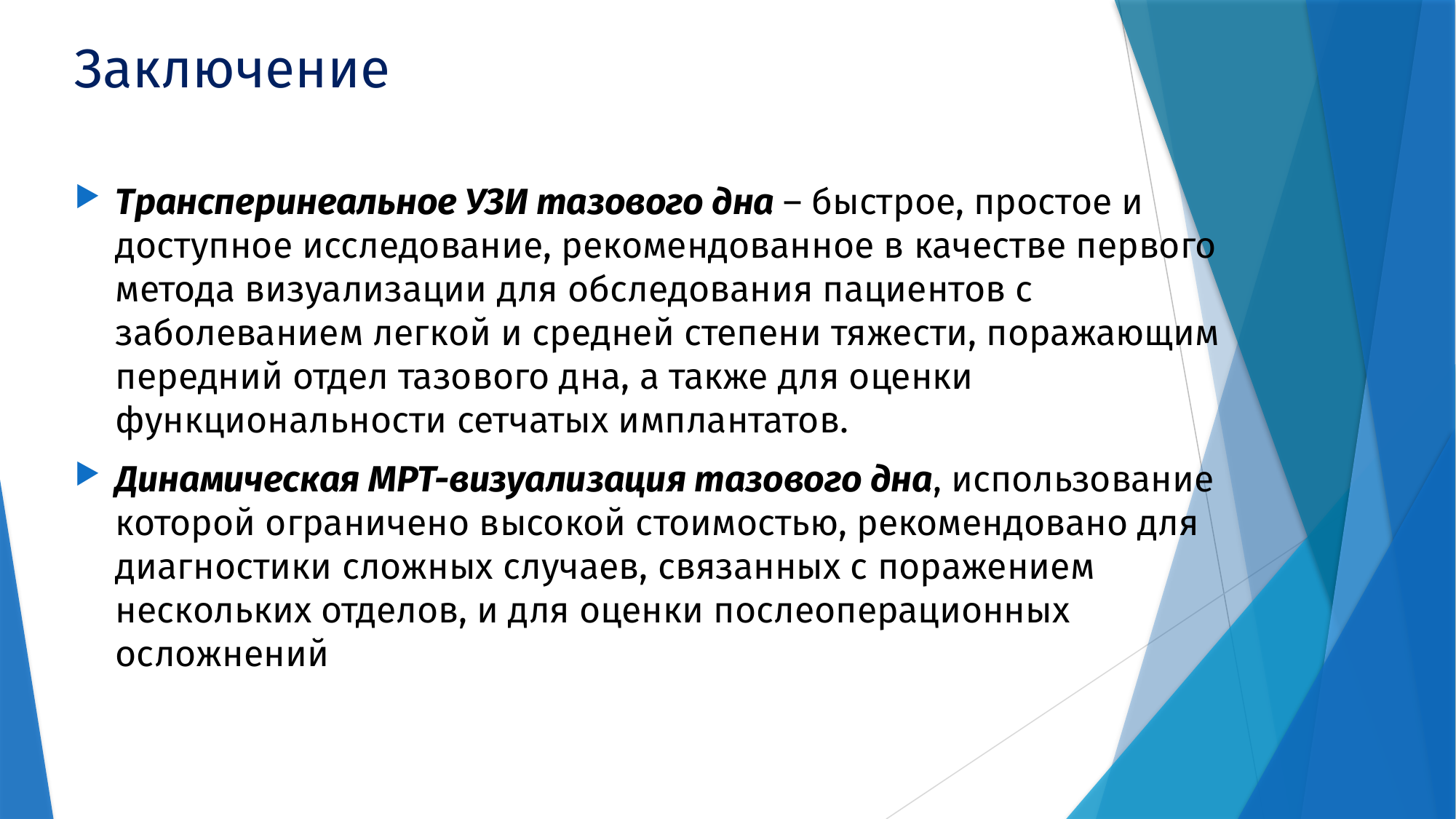

# Заключение
Трансперинеальное УЗИ тазового дна – быстрое, простое и доступное исследование, рекомендованное в качестве первого метода визуализации для обследования пациентов с заболеванием легкой и средней степени тяжести, поражающим передний отдел тазового дна, а также для оценки функциональности сетчатых имплантатов.
Динамическая МРТ-визуализация тазового дна, использование которой ограничено высокой стоимостью, рекомендовано для диагностики сложных случаев, связанных с поражением нескольких отделов, и для оценки послеоперационных осложнений